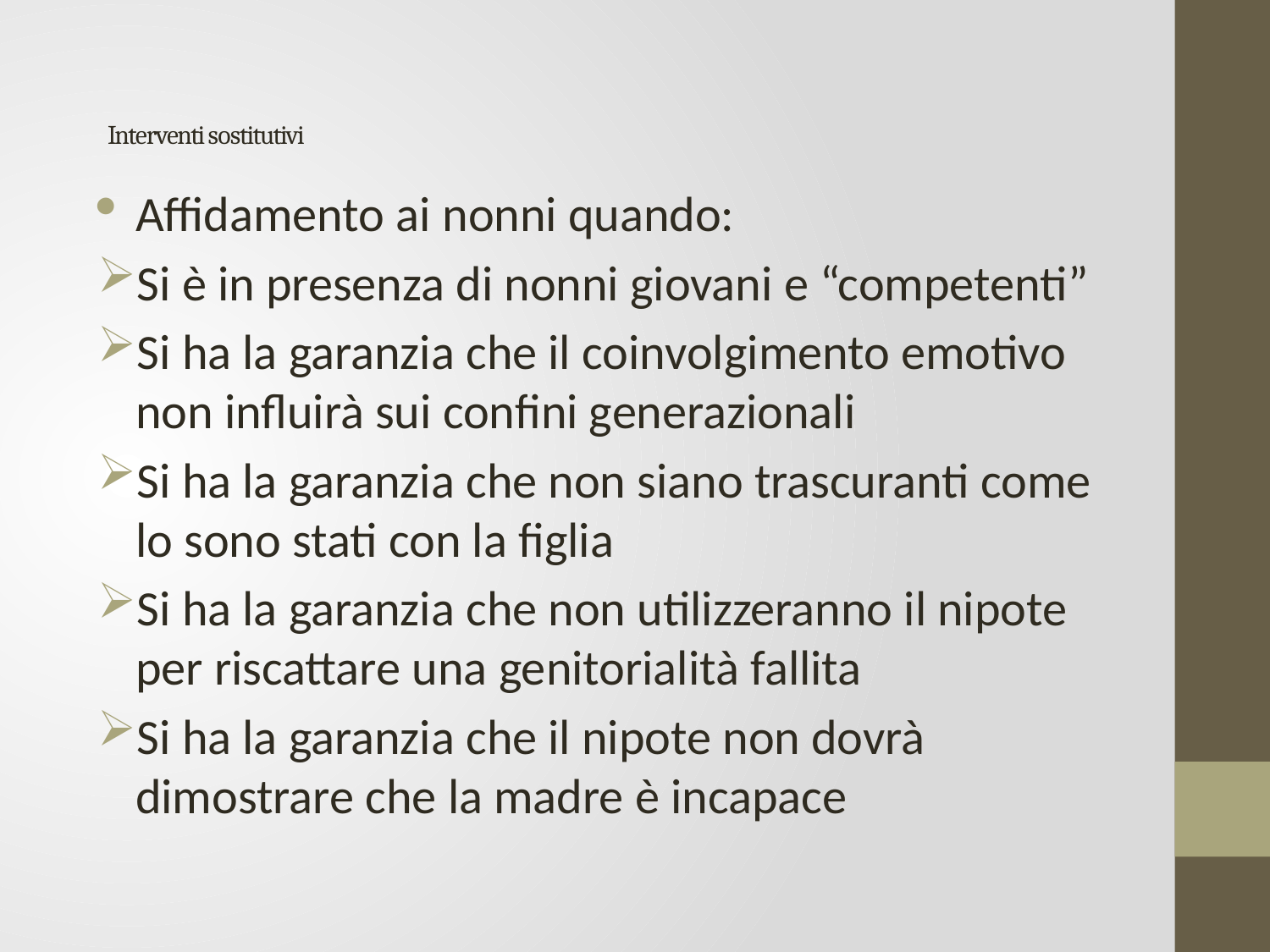

# Interventi sostitutivi
Affidamento ai nonni quando:
Si è in presenza di nonni giovani e “competenti”
Si ha la garanzia che il coinvolgimento emotivo non influirà sui confini generazionali
Si ha la garanzia che non siano trascuranti come lo sono stati con la figlia
Si ha la garanzia che non utilizzeranno il nipote per riscattare una genitorialità fallita
Si ha la garanzia che il nipote non dovrà dimostrare che la madre è incapace